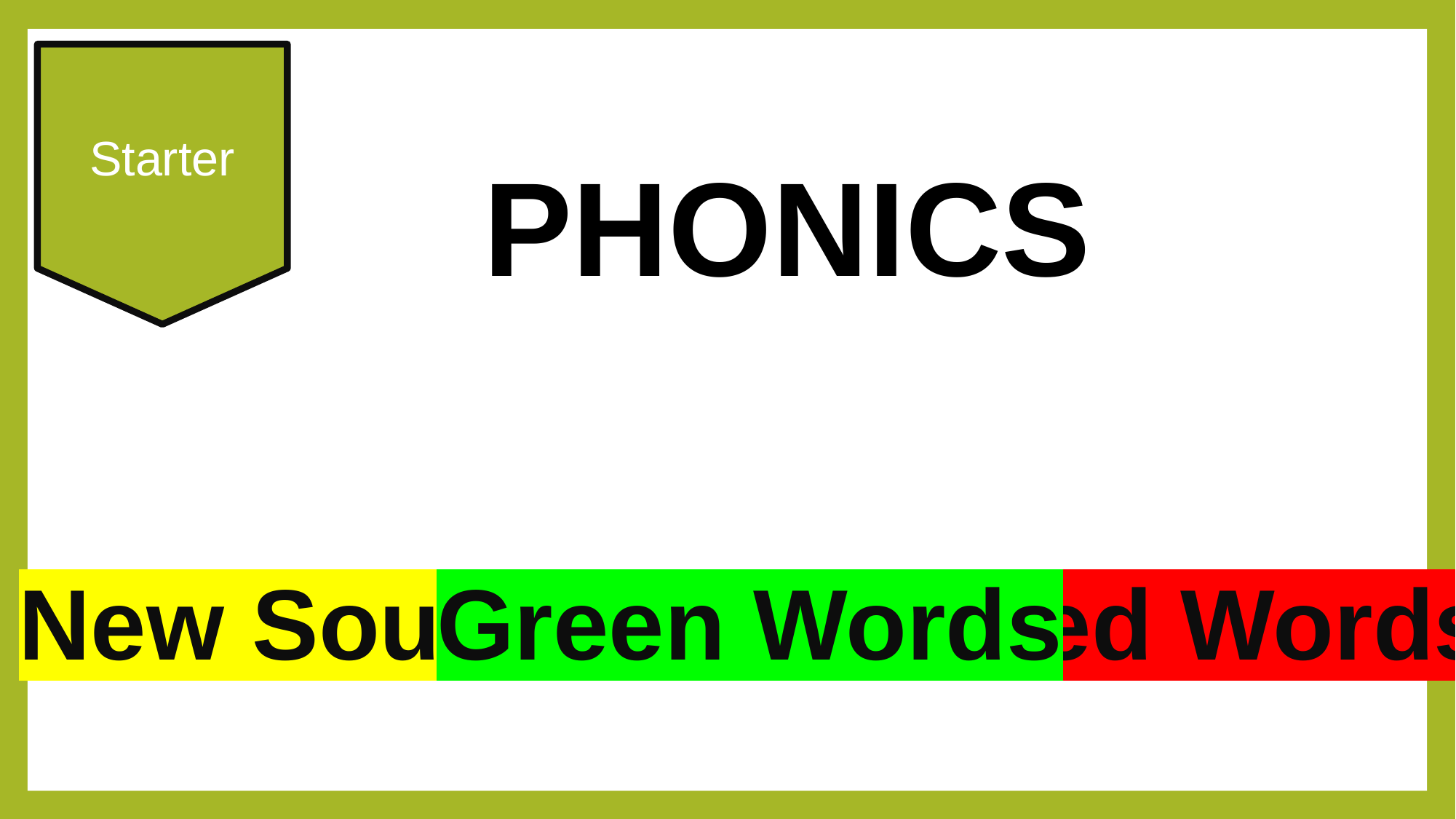

Starter
PHONICS
New Sound
Green Words
Red Words